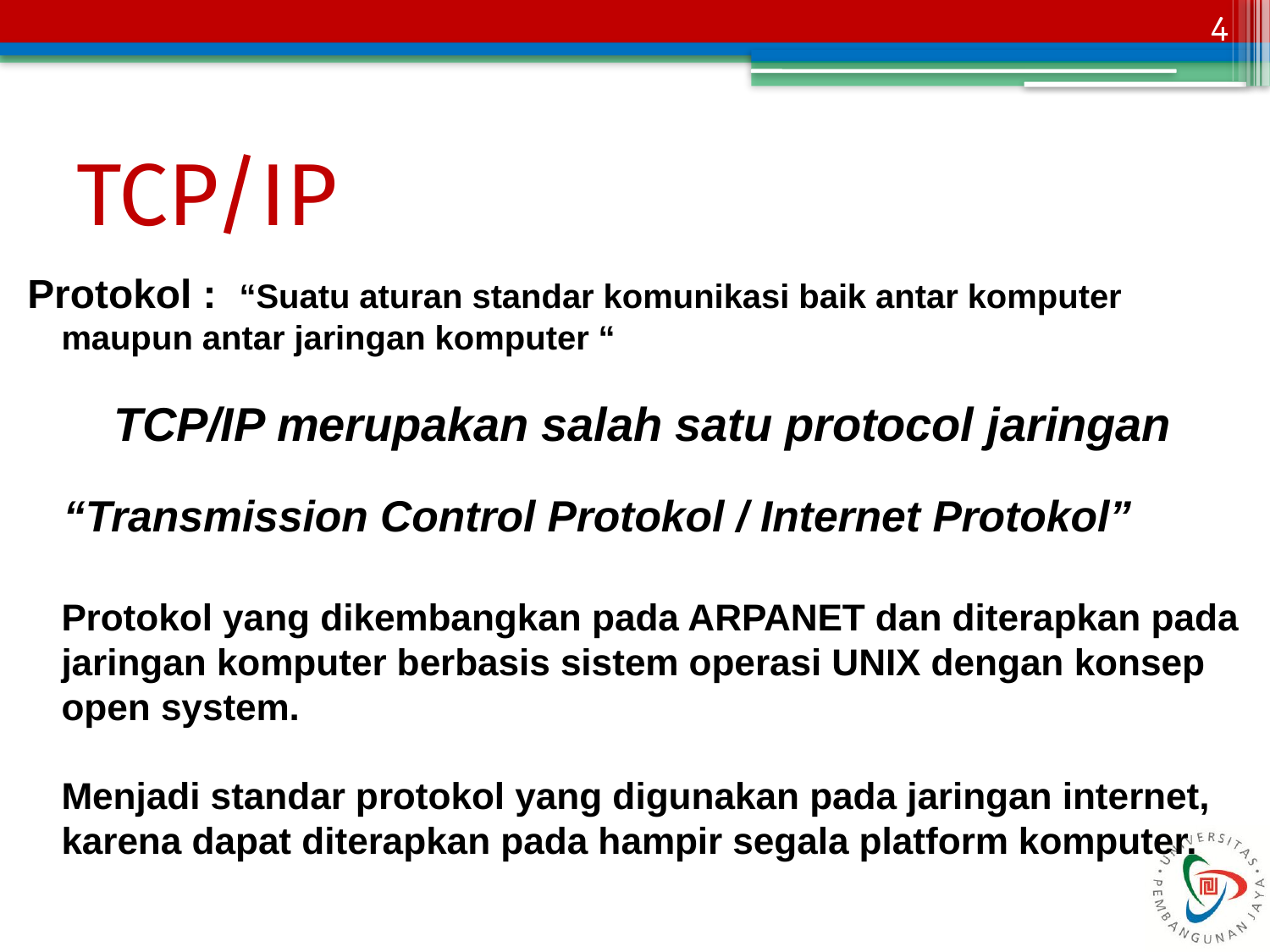

4
# TCP/IP
Protokol :  “Suatu aturan standar komunikasi baik antar komputer maupun antar jaringan komputer “

TCP/IP merupakan salah satu protocol jaringan

   “Transmission Control Protokol / Internet Protokol”

	Protokol yang dikembangkan pada ARPANET dan diterapkan pada jaringan komputer berbasis sistem operasi UNIX dengan konsep open system.

	Menjadi standar protokol yang digunakan pada jaringan internet, karena dapat diterapkan pada hampir segala platform komputer.